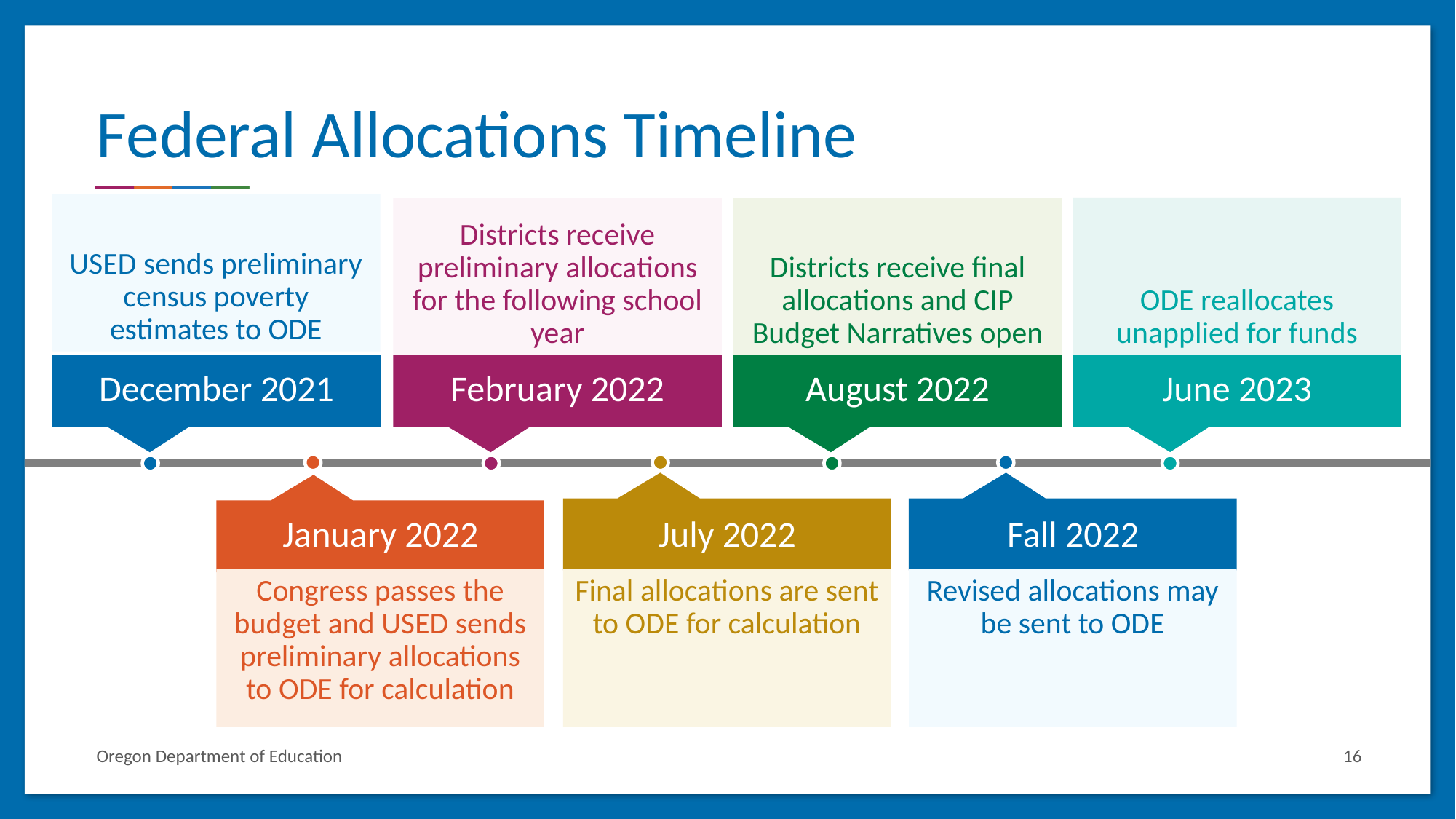

# Federal Allocations Timeline
USED sends preliminary census poverty estimates to ODE

December 2021
ODE reallocates unapplied for funds

June 2023
Districts receive preliminary allocations for the following school year

February 2022
Districts receive final allocations and CIP Budget Narratives open

August 2022

July 2022
Final allocations are sent to ODE for calculation

Fall 2022
Revised allocations may be sent to ODE

January 2022
Congress passes the budget and USED sends preliminary allocations to ODE for calculation
Oregon Department of Education
16